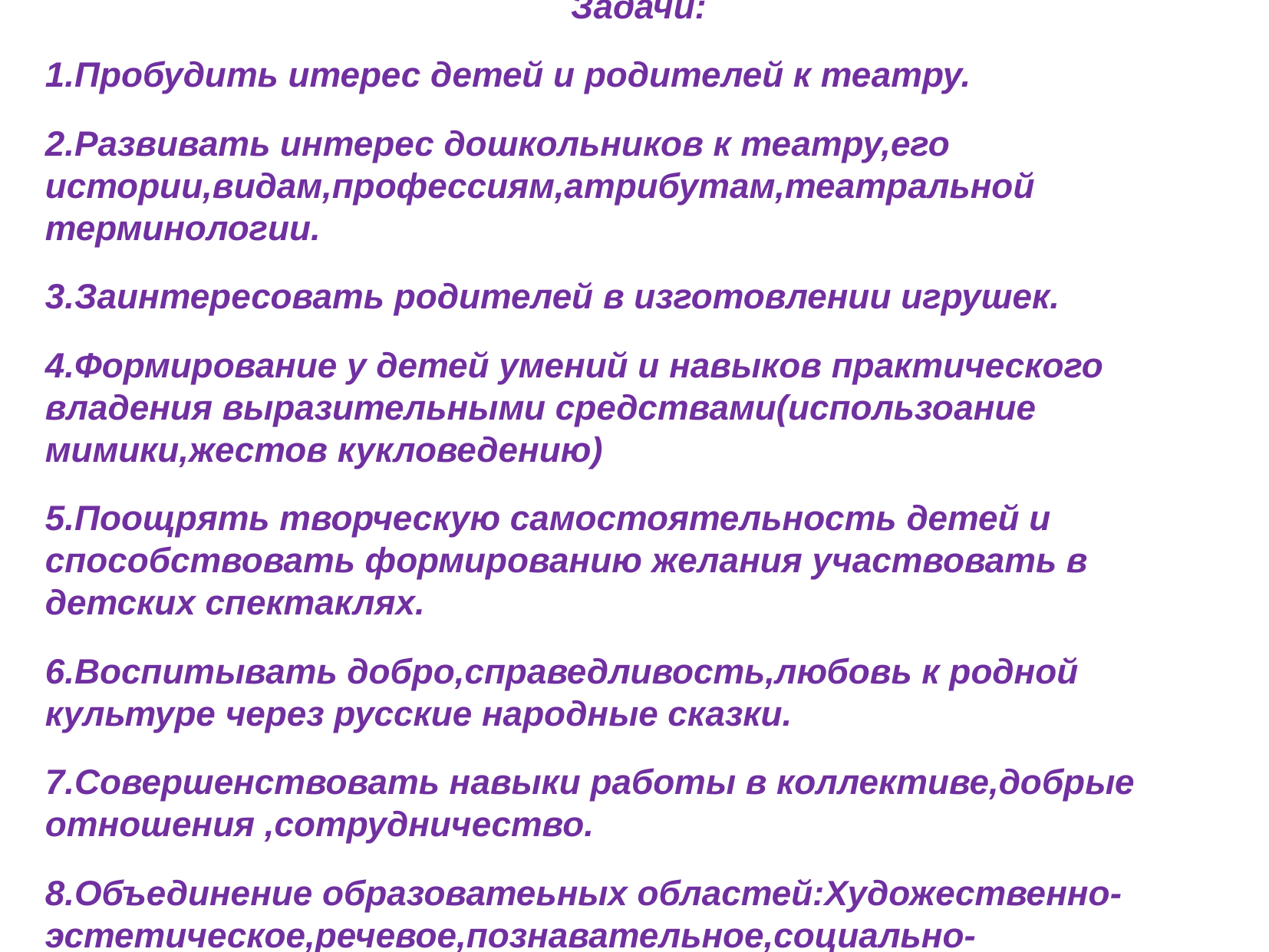

Цель проекта:
Создание детского театра в группе.
Задачи:
1.Пробудить итерес детей и родителей к театру.
2.Развивать интерес дошкольников к театру,его истории,видам,профессиям,атрибутам,театральной терминологии.
3.Заинтересовать родителей в изготовлении игрушек.
4.Формирование у детей умений и навыков практического владения выразительными средствами(использоание мимики,жестов кукловедению)
5.Поощрять творческую самостоятельность детей и способствовать формированию желания участвовать в детских спектаклях.
6.Воспитывать добро,справедливость,любовь к родной культуре через русские народные сказки.
7.Совершенствовать навыки работы в коллективе,добрые отношения ,сотрудничество.
8.Объединение образоватеьных областей:Художественно-эстетическое,речевое,познавательное,социально-коммуникативное развитие.